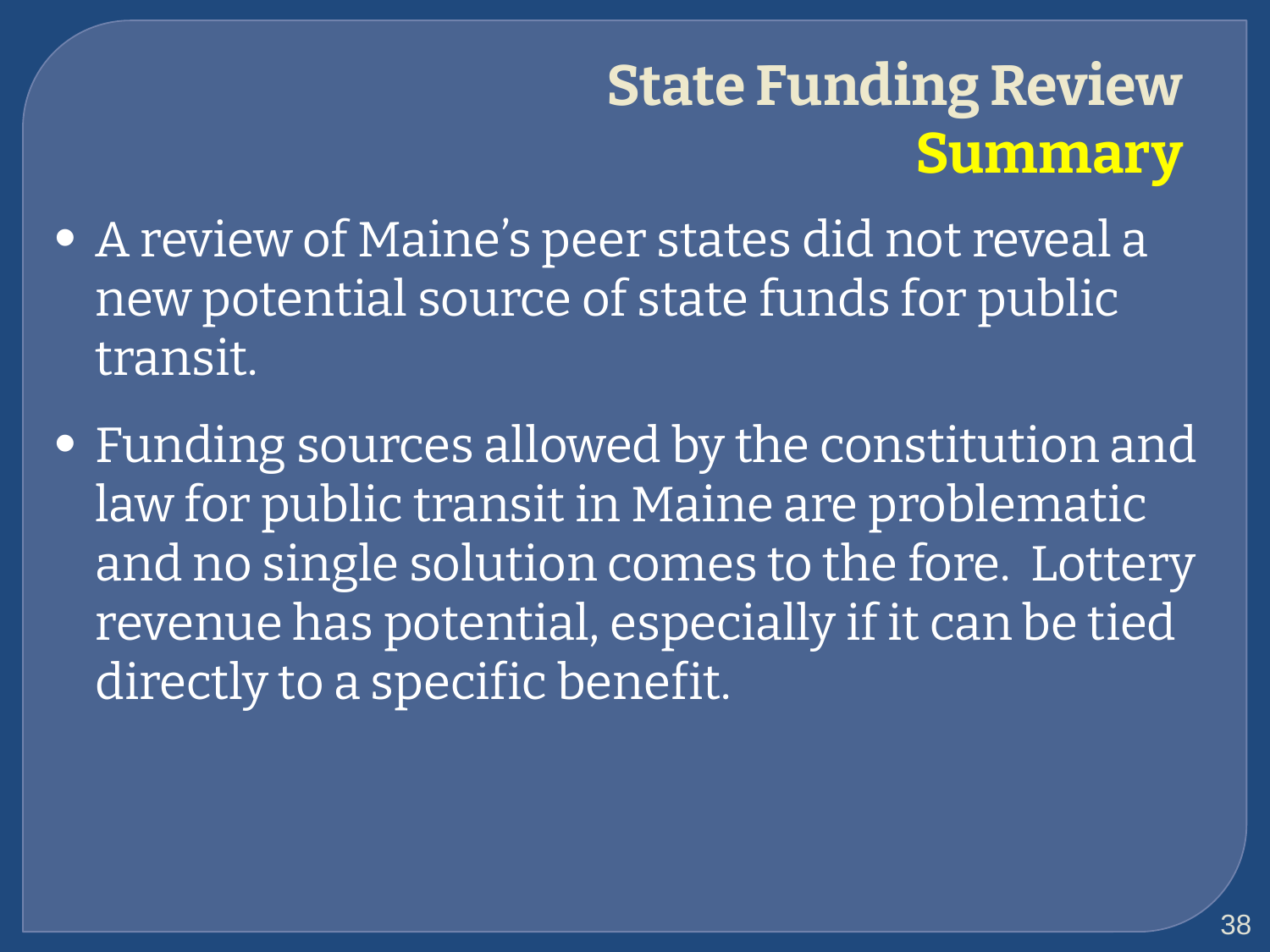

State Funding Review
Summary
A review of Maine’s peer states did not reveal a new potential source of state funds for public transit.
Funding sources allowed by the constitution and law for public transit in Maine are problematic and no single solution comes to the fore.  Lottery revenue has potential, especially if it can be tied directly to a specific benefit.
38